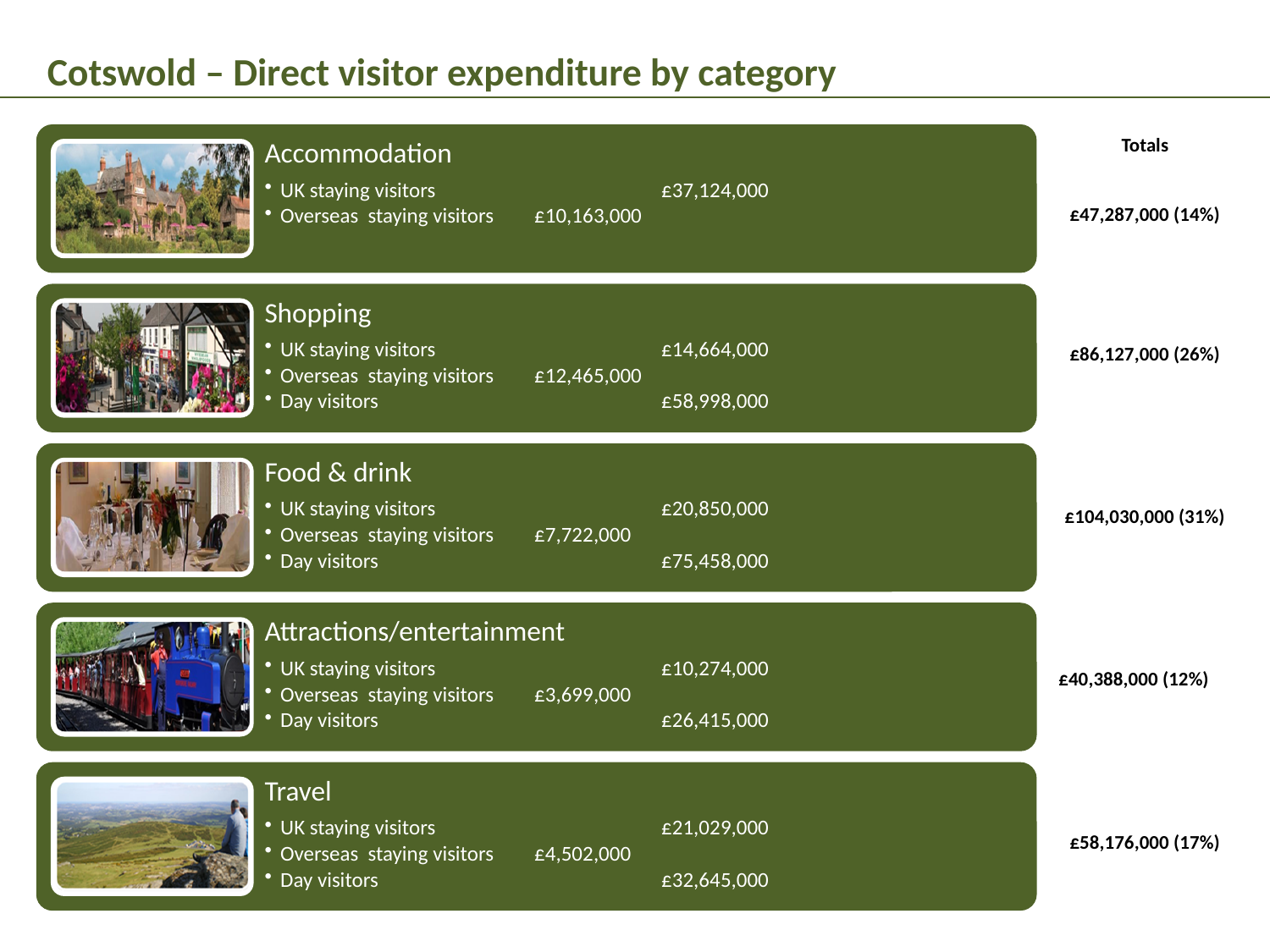

Cotswold – Direct visitor expenditure by category

Accommodation
UK staying visitors 		£37,124,000
Overseas  staying visitors	£10,163,000
Shopping
UK staying visitors 		£14,664,000
Overseas  staying visitors	£12,465,000
Day visitors			£58,998,000
Food & drink
UK staying visitors 		£20,850,000
Overseas  staying visitors	£7,722,000
Day visitors			£75,458,000
Attractions/entertainment
UK staying visitors 		£10,274,000
Overseas  staying visitors	£3,699,000
Day visitors			£26,415,000
Travel
UK staying visitors 		£21,029,000
Overseas  staying visitors	£4,502,000
Day visitors			£32,645,000
Totals

£47,287,000 (14%)

£86,127,000 (26%)

£104,030,000 (31%)

£40,388,000 (12%)

£58,176,000 (17%)

6